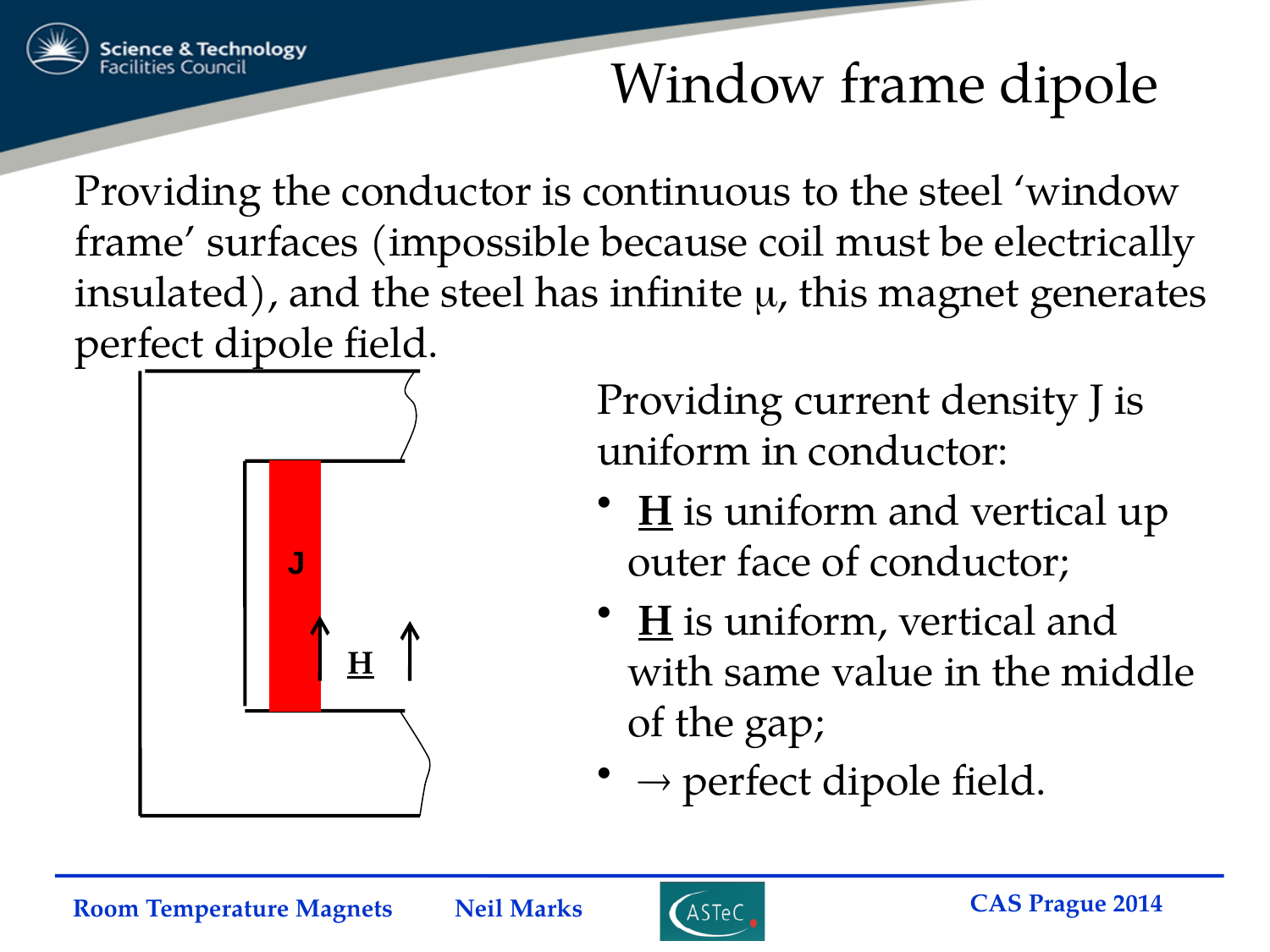

# Window frame dipole
	Providing the conductor is continuous to the steel ‘window frame’ surfaces (impossible because coil must be electrically insulated), and the steel has infinite μ, this magnet generates perfect dipole field.
Providing current density J is uniform in conductor:
 H is uniform and vertical up outer face of conductor;
 H is uniform, vertical and with same value in the middle of the gap;
 → perfect dipole field.

J

H